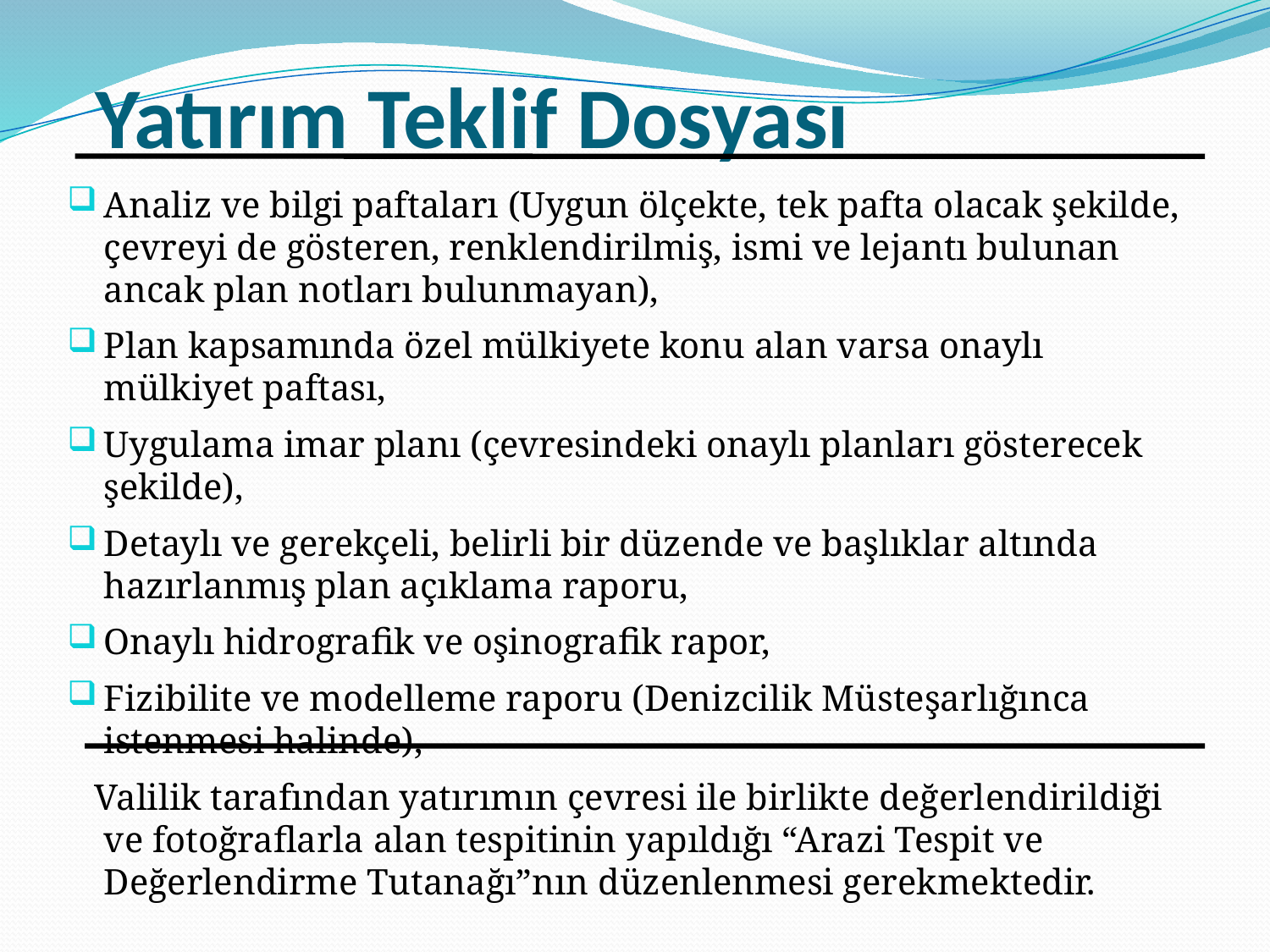

# Yatırım Teklif Dosyası

Analiz ve bilgi paftaları (Uygun ölçekte, tek pafta olacak şekilde, çevreyi de gösteren, renklendirilmiş, ismi ve lejantı bulunan ancak plan notları bulunmayan),
Plan kapsamında özel mülkiyete konu alan varsa onaylı mülkiyet paftası,
Uygulama imar planı (çevresindeki onaylı planları gösterecek şekilde),
Detaylı ve gerekçeli, belirli bir düzende ve başlıklar altında hazırlanmış plan açıklama raporu,
Onaylı hidrografik ve oşinografik rapor,
Fizibilite ve modelleme raporu (Denizcilik Müsteşarlığınca istenmesi halinde),
   Valilik tarafından yatırımın çevresi ile birlikte değerlendirildiği ve fotoğraflarla alan tespitinin yapıldığı “Arazi Tespit ve Değerlendirme Tutanağı”nın düzenlenmesi gerekmektedir.